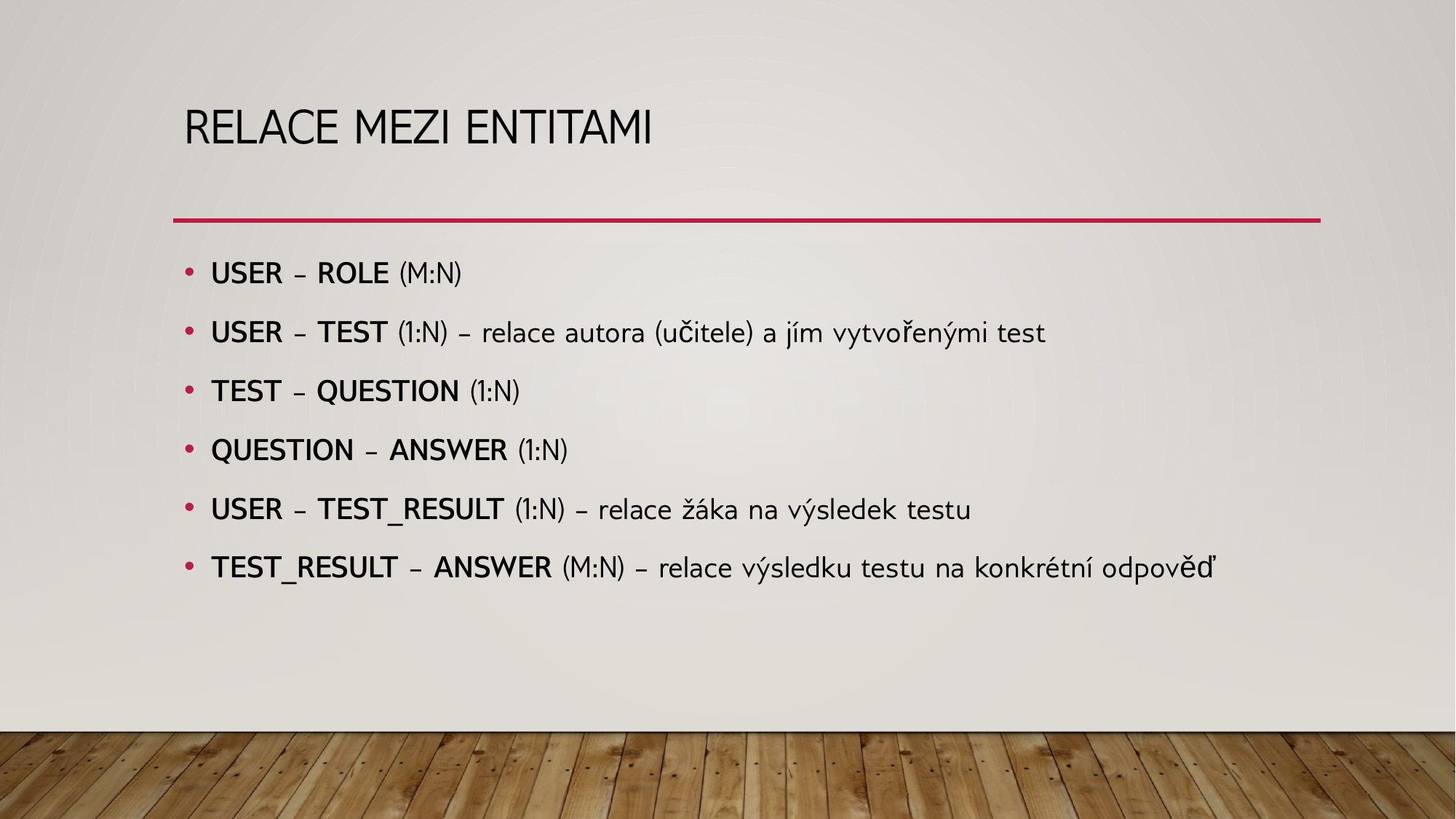

# Relace mezi entitami
USER – ROLE (M:N)
USER – TEST (1:N) – relace autora (učitele) a jím vytvořenými test
TEST – QUESTION (1:N)
QUESTION – ANSWER (1:N)
USER – TEST_RESULT (1:N) – relace žáka na výsledek testu
TEST_RESULT – ANSWER (M:N) – relace výsledku testu na konkrétní odpověď